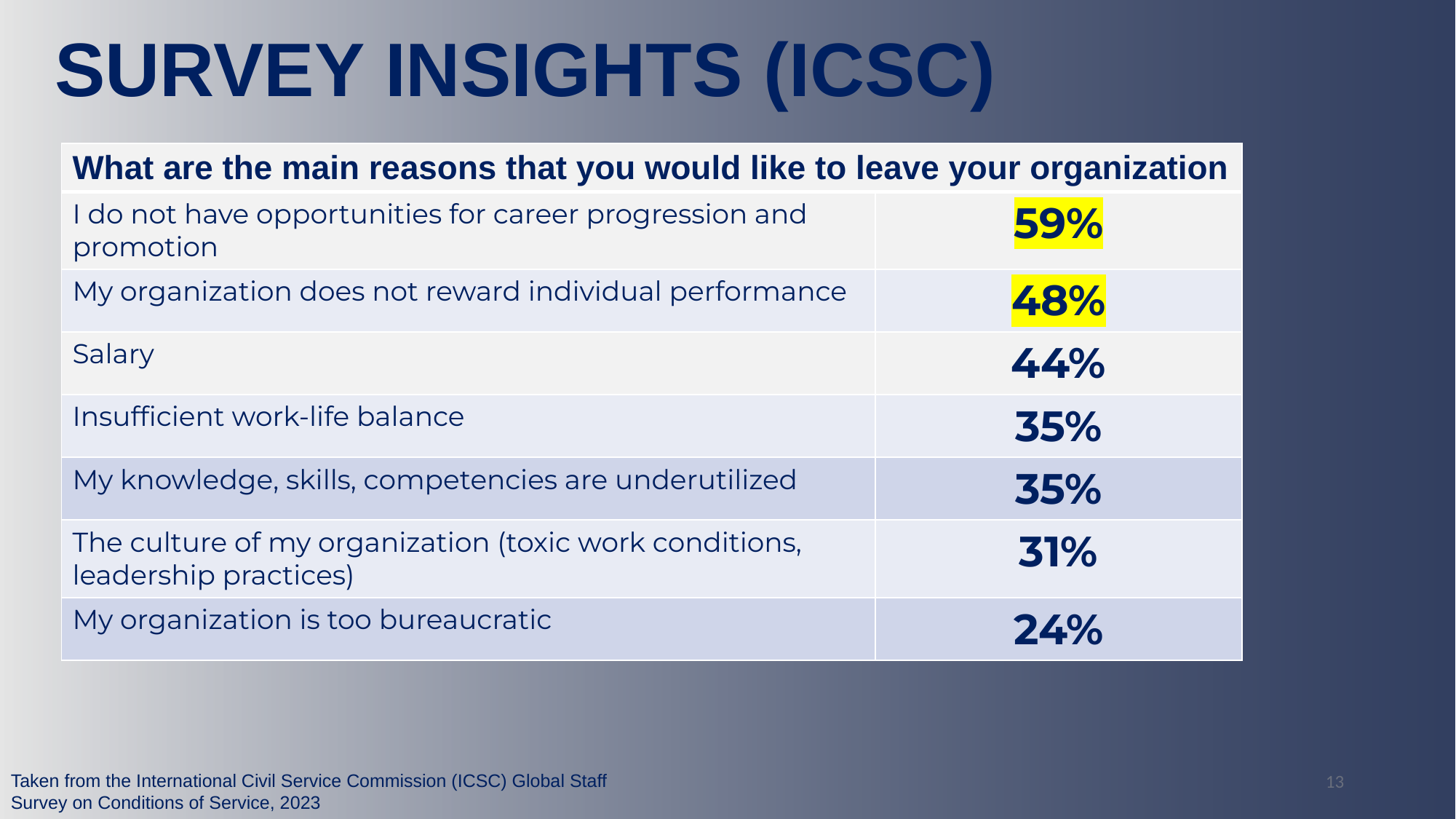

SURVEY INSIGHTS (ICSC)
| What are the main reasons that you would like to leave your organization |  |
| --- | --- |
| I do not have opportunities for career progression and promotion | 59% |
| My organization does not reward individual performance | 48% |
| Salary | 44% |
| Insufficient work-life balance | 35% |
| My knowledge, skills, competencies are underutilized | 35% |
| The culture of my organization (toxic work conditions, leadership practices) | 31% |
| My organization is too bureaucratic | 24% |
13
Taken from the International Civil Service Commission (ICSC) Global Staff Survey on Conditions of Service, 2023